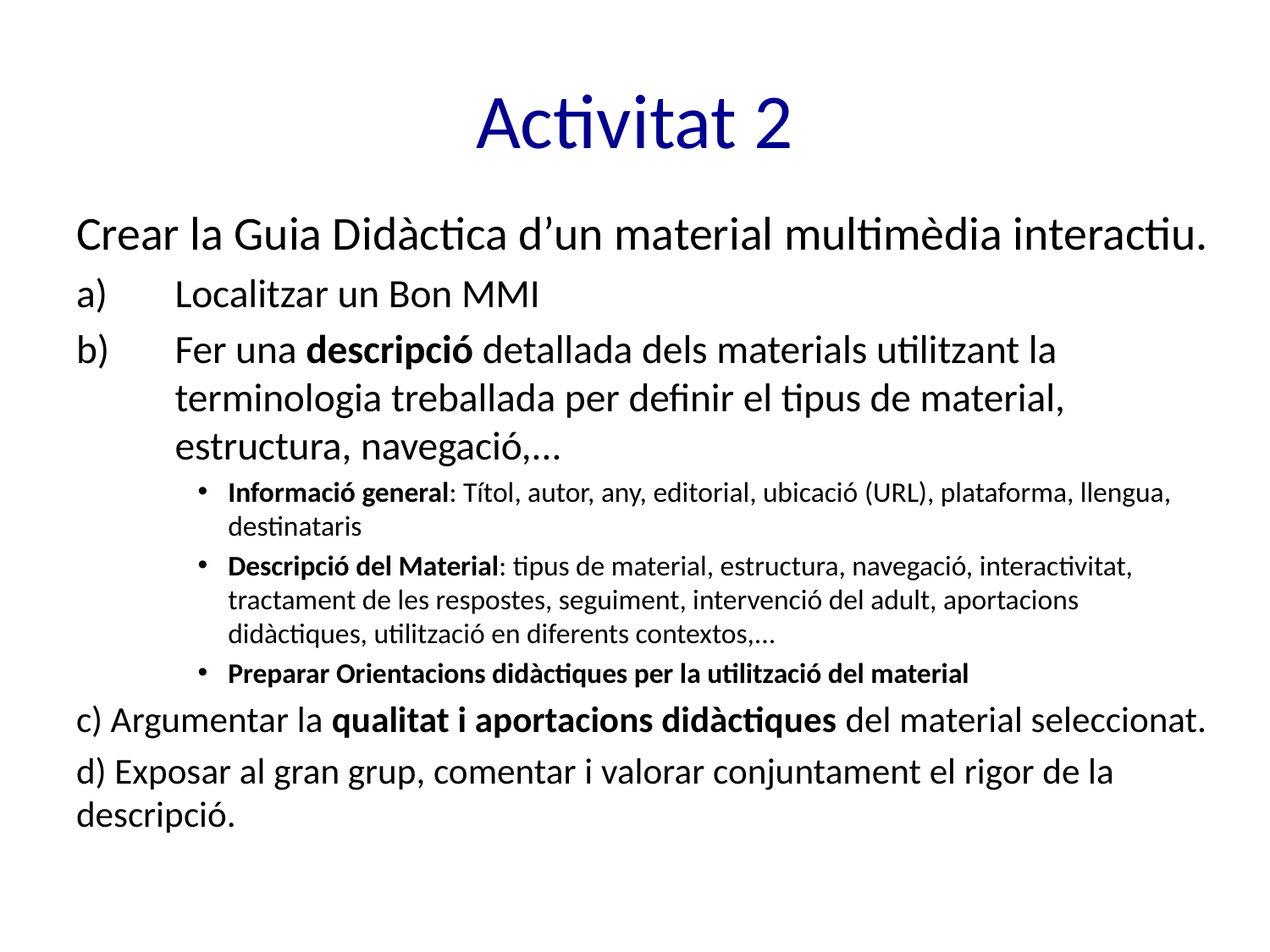

# Activitat 2
Crear la Guia Didàctica d’un material multimèdia interactiu.
Localitzar un Bon MMI
Fer una descripció detallada dels materials utilitzant la terminologia treballada per definir el tipus de material, estructura, navegació,...
Informació general: Títol, autor, any, editorial, ubicació (URL), plataforma, llengua, destinataris
Descripció del Material: tipus de material, estructura, navegació, interactivitat, tractament de les respostes, seguiment, intervenció del adult, aportacions didàctiques, utilització en diferents contextos,...
Preparar Orientacions didàctiques per la utilització del material
c) Argumentar la qualitat i aportacions didàctiques del material seleccionat.
d) Exposar al gran grup, comentar i valorar conjuntament el rigor de la descripció.